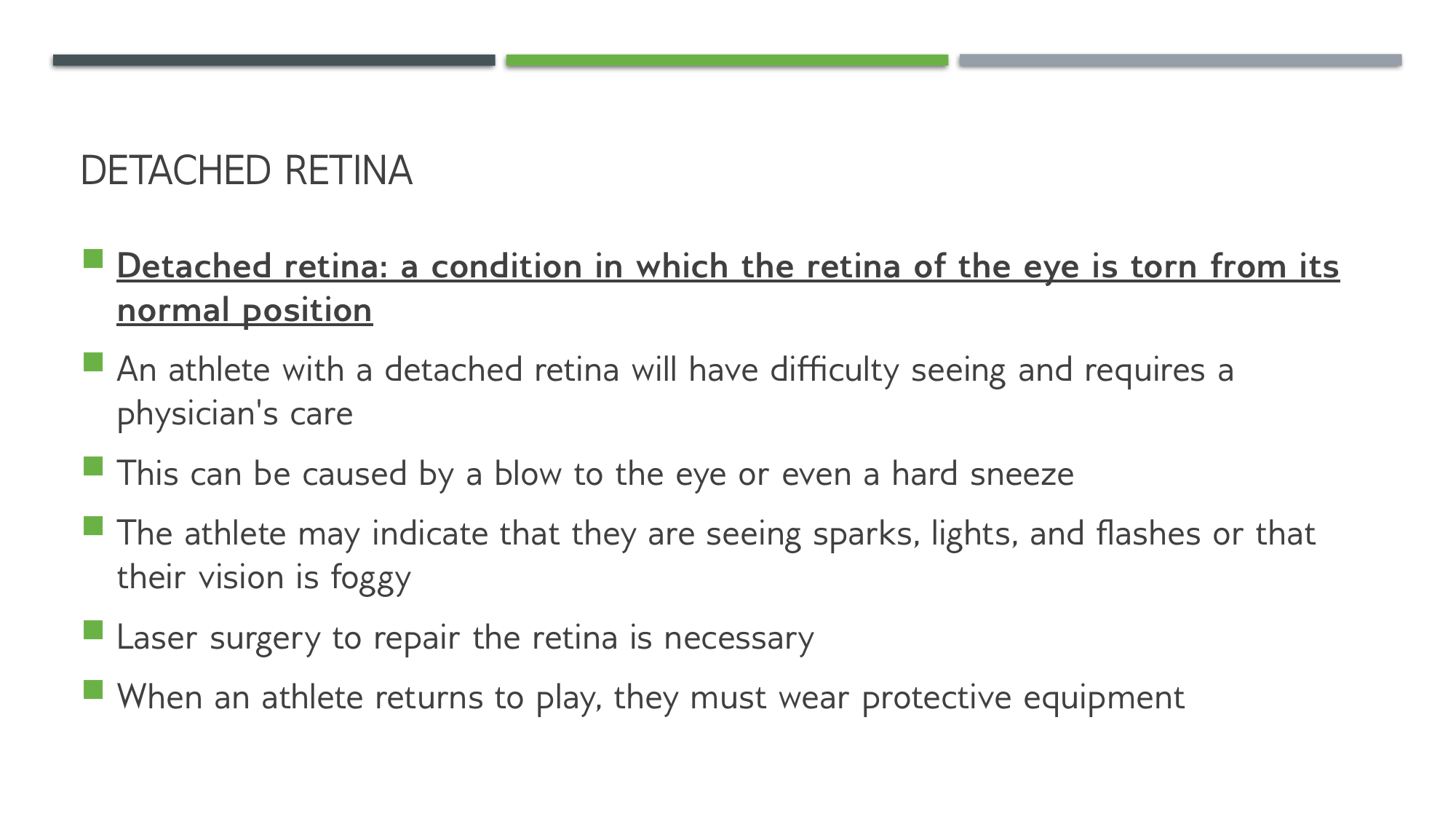

# Detached Retina
Detached retina: a condition in which the retina of the eye is torn from its normal position
An athlete with a detached retina will have difficulty seeing and requires a physician's care
This can be caused by a blow to the eye or even a hard sneeze
The athlete may indicate that they are seeing sparks, lights, and flashes or that their vision is foggy
Laser surgery to repair the retina is necessary
When an athlete returns to play, they must wear protective equipment